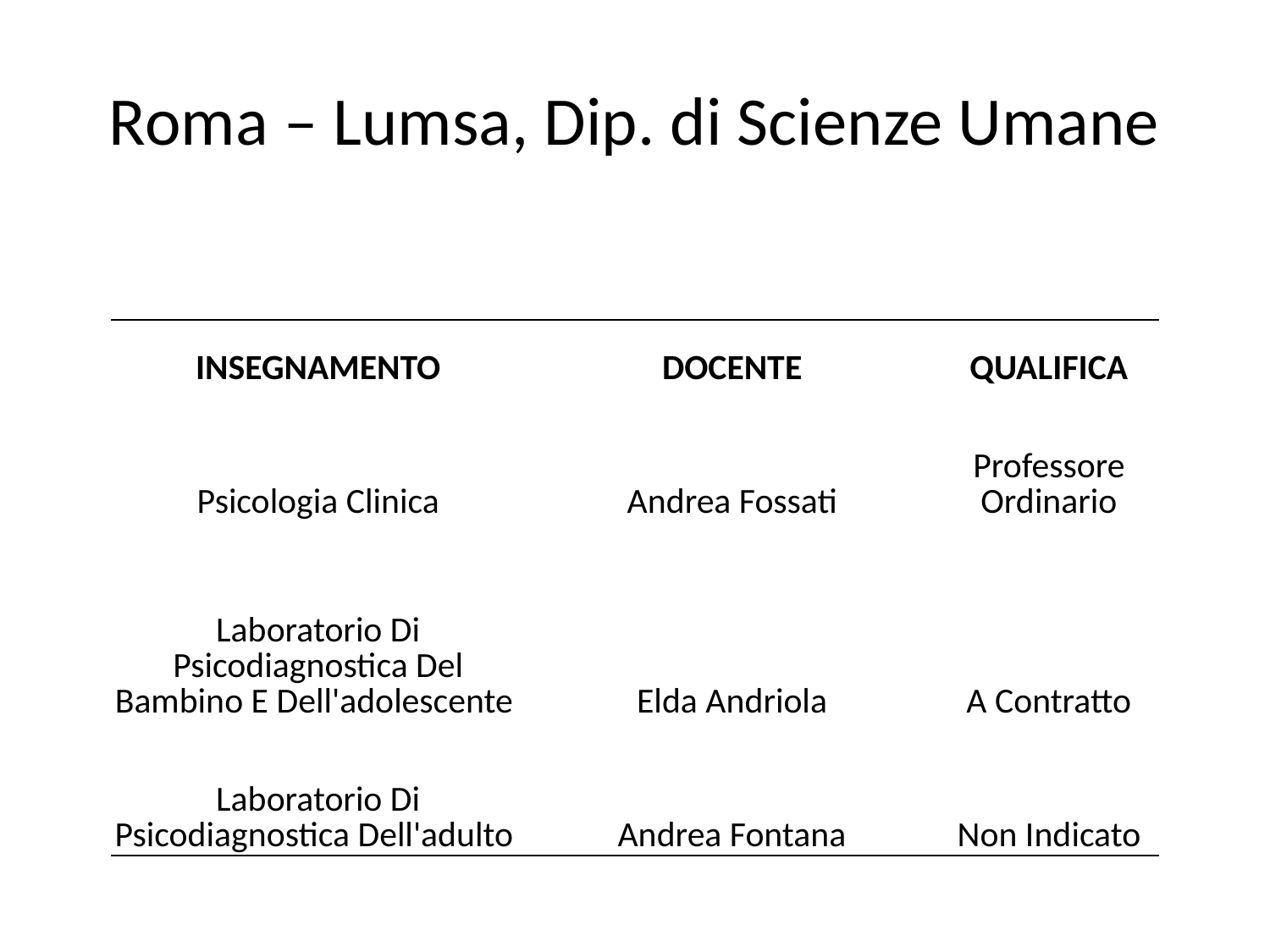

# Roma – Lumsa, Dip. di Scienze Umane
| INSEGNAMENTO | DOCENTE | QUALIFICA |
| --- | --- | --- |
| Psicologia Clinica | Andrea Fossati | Professore Ordinario |
| Laboratorio Di Psicodiagnostica Del Bambino E Dell'adolescente | Elda Andriola | A Contratto |
| Laboratorio Di Psicodiagnostica Dell'adulto | Andrea Fontana | Non Indicato |